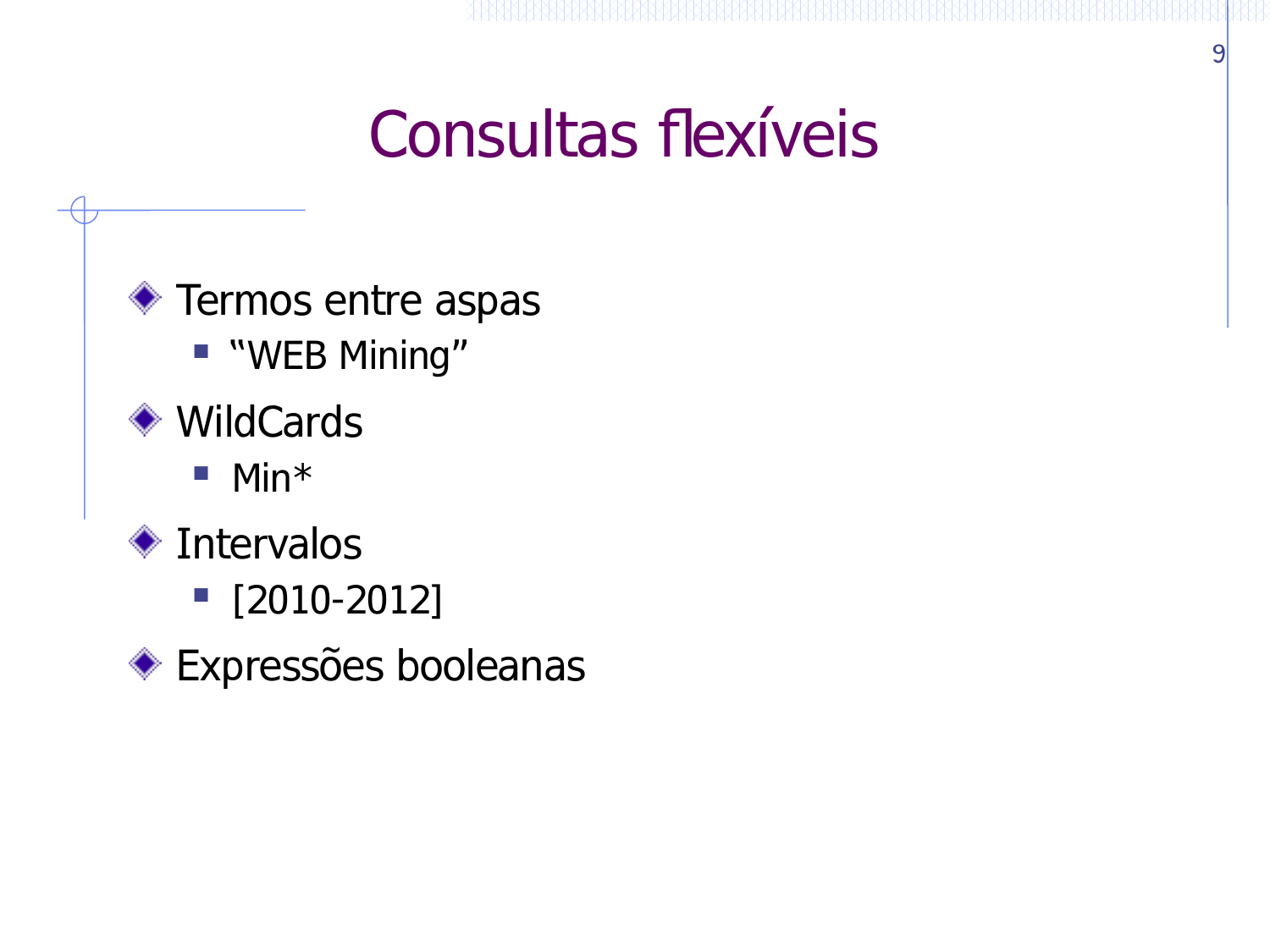

9
# Consultas flexíveis
Termos entre aspas
“WEB Mining”
WildCards
Min*
Intervalos
[2010-2012]
Expressões booleanas